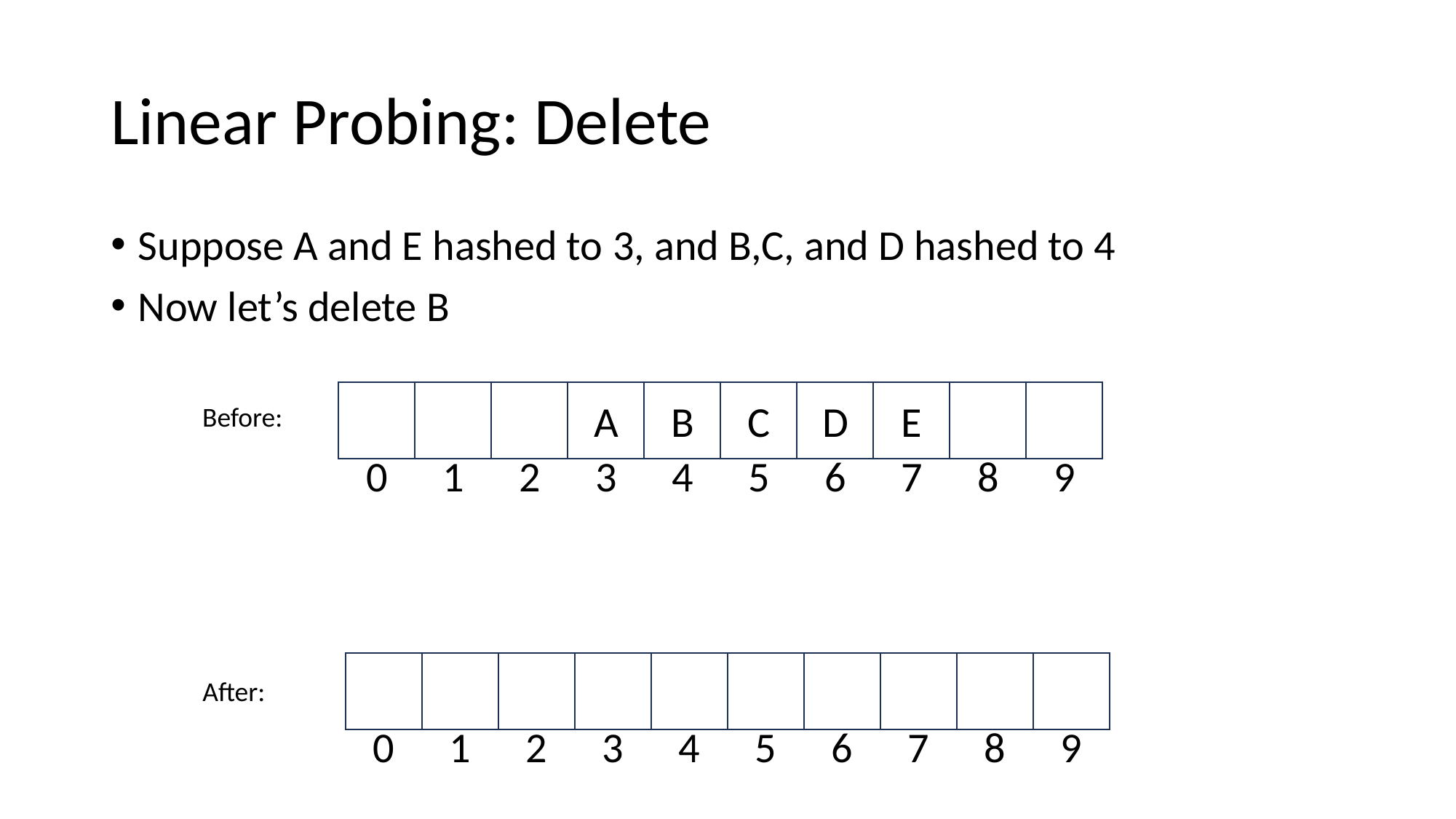

# Linear Probing: Delete
Suppose A and E hashed to 3, and B,C, and D hashed to 4
Now let’s delete B

A
B
C
D
E

0
1
2
3
4
5
6
7
8
9
Before:

0
1
2
3
4
5
6
7
8
9
After: